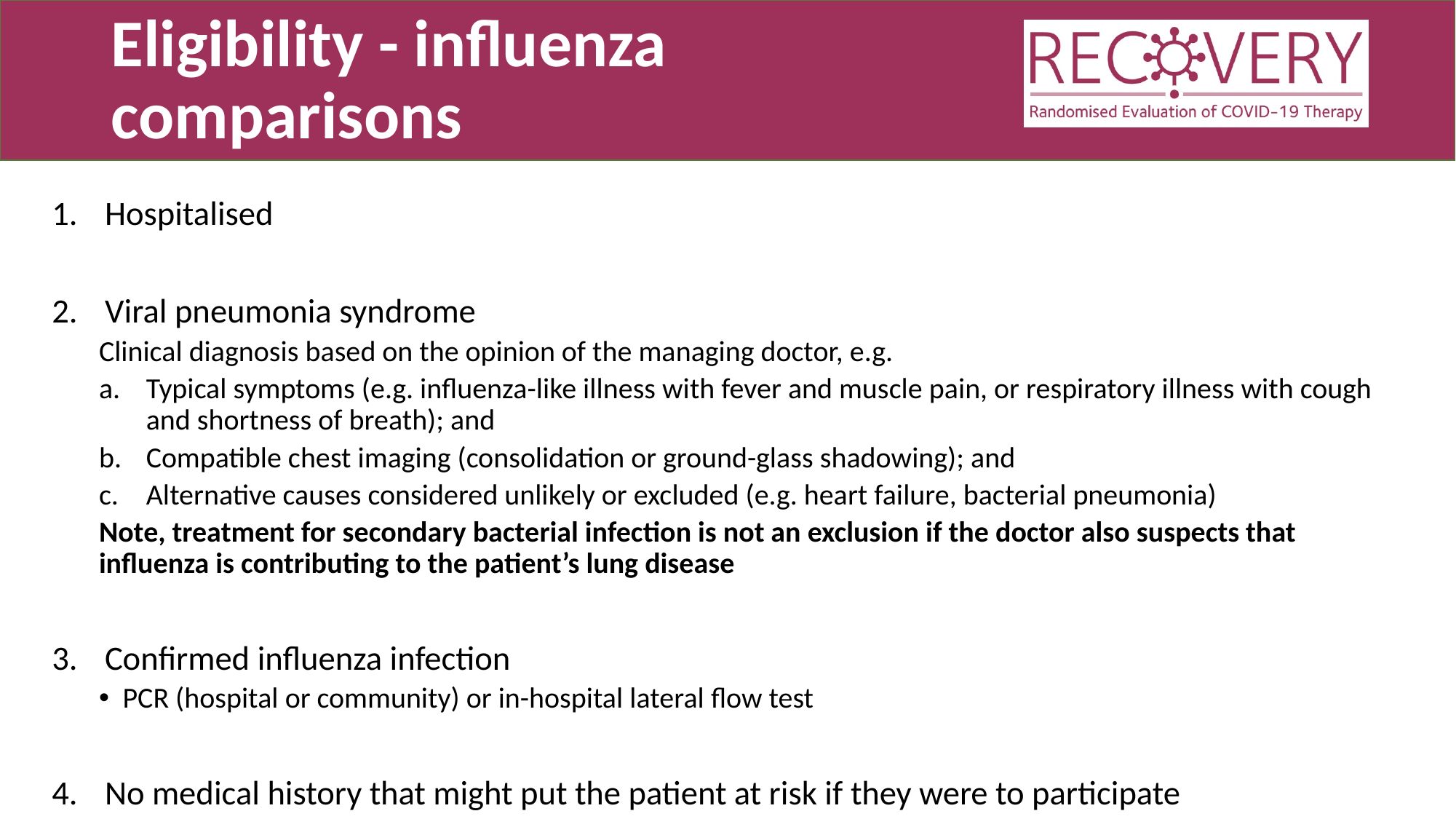

# Eligibility - influenza comparisons
Hospitalised

Viral pneumonia syndrome
Clinical diagnosis based on the opinion of the managing doctor, e.g.
Typical symptoms (e.g. influenza-like illness with fever and muscle pain, or respiratory illness with cough and shortness of breath); and
Compatible chest imaging (consolidation or ground-glass shadowing); and
Alternative causes considered unlikely or excluded (e.g. heart failure, bacterial pneumonia)
Note, treatment for secondary bacterial infection is not an exclusion if the doctor also suspects that influenza is contributing to the patient’s lung disease

Confirmed influenza infection
PCR (hospital or community) or in-hospital lateral flow test

No medical history that might put the patient at risk if they were to participate